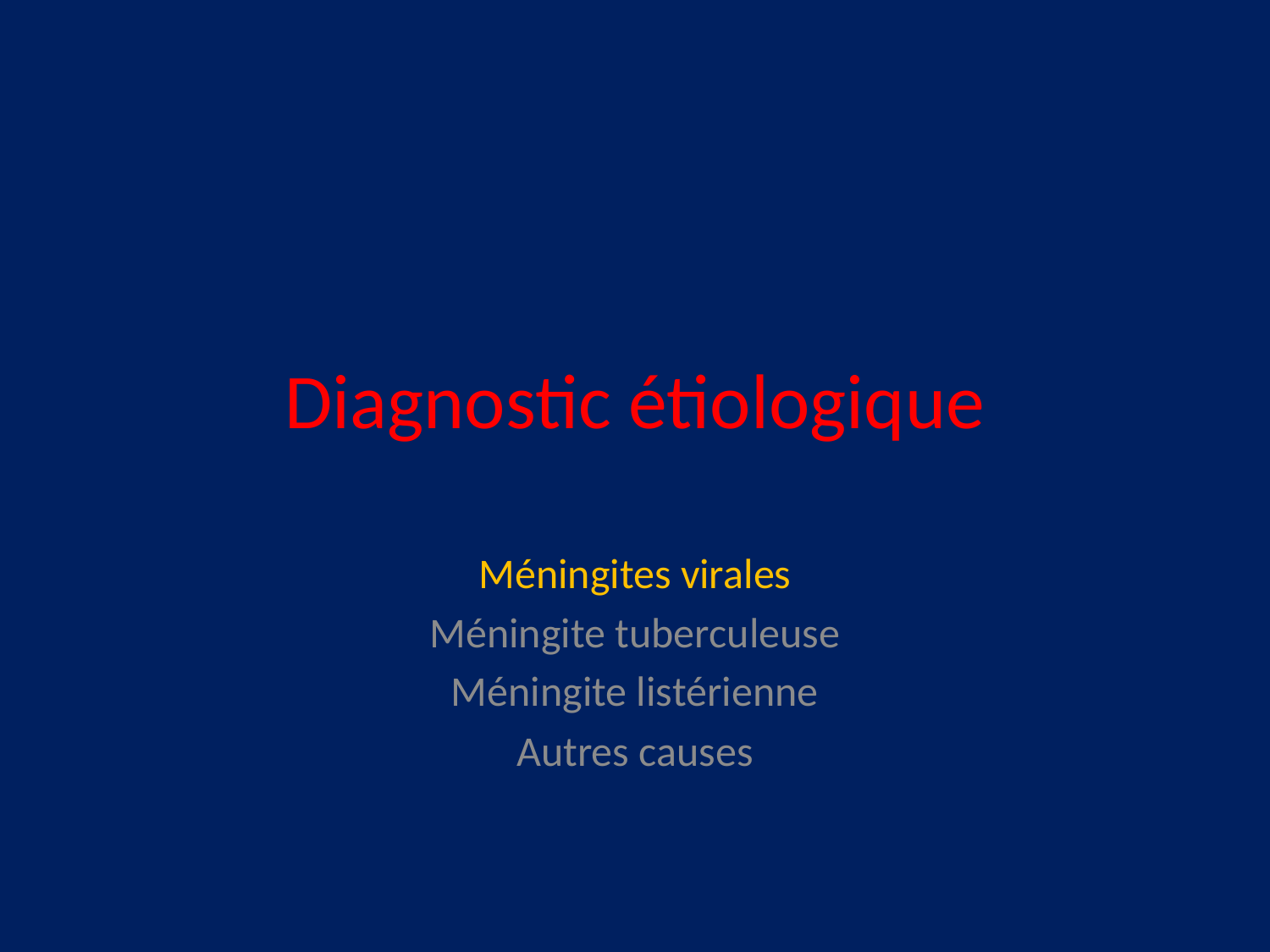

# Diagnostic étiologique
Méningites virales
Méningite tuberculeuse
Méningite listérienne
Autres causes